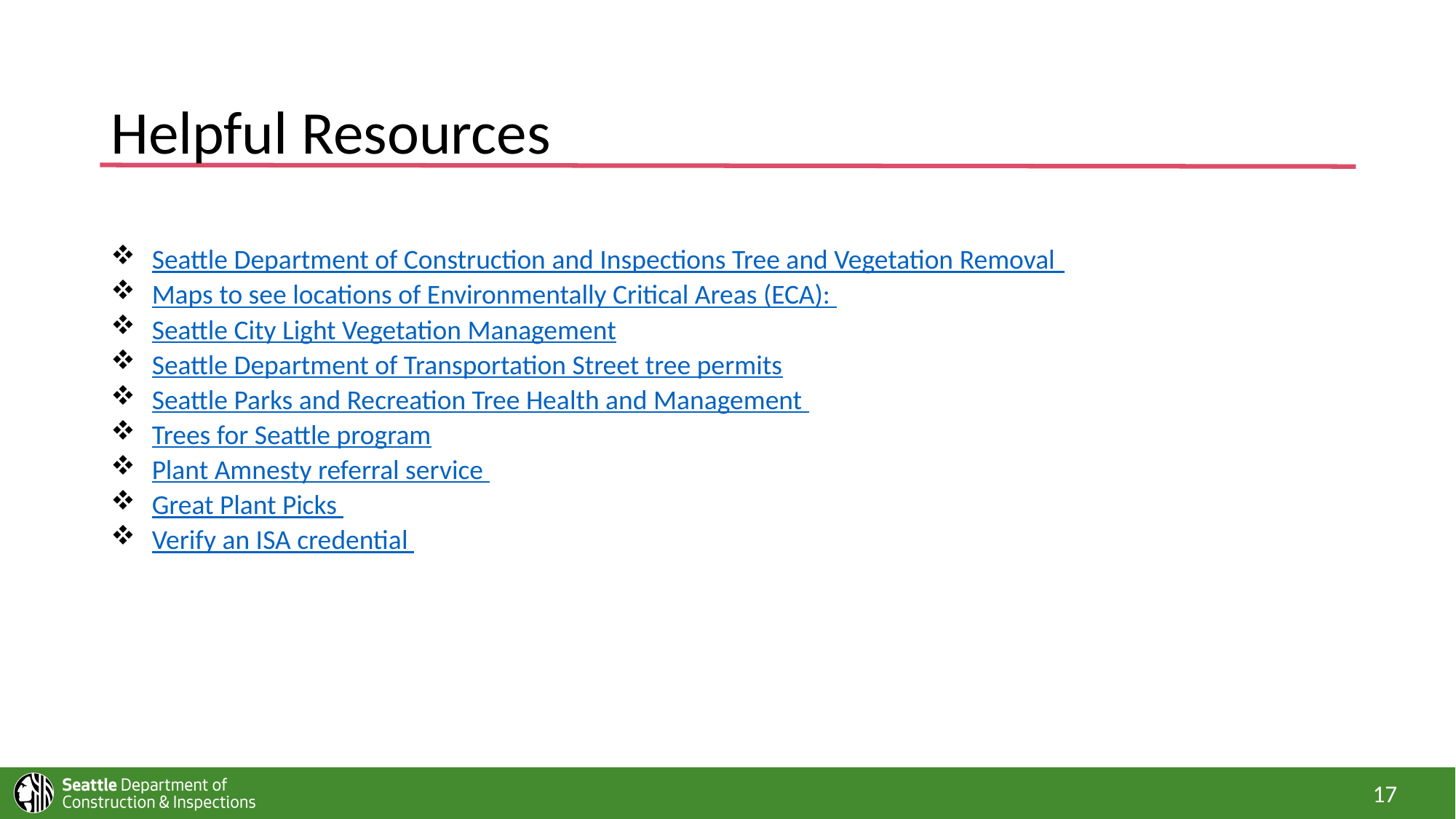

# Helpful Resources

Seattle Department of Construction and Inspections Tree and Vegetation Removal
Maps to see locations of Environmentally Critical Areas (ECA):
Seattle City Light Vegetation Management
Seattle Department of Transportation Street tree permits
Seattle Parks and Recreation Tree Health and Management
Trees for Seattle program
Plant Amnesty referral service
Great Plant Picks
Verify an ISA credential